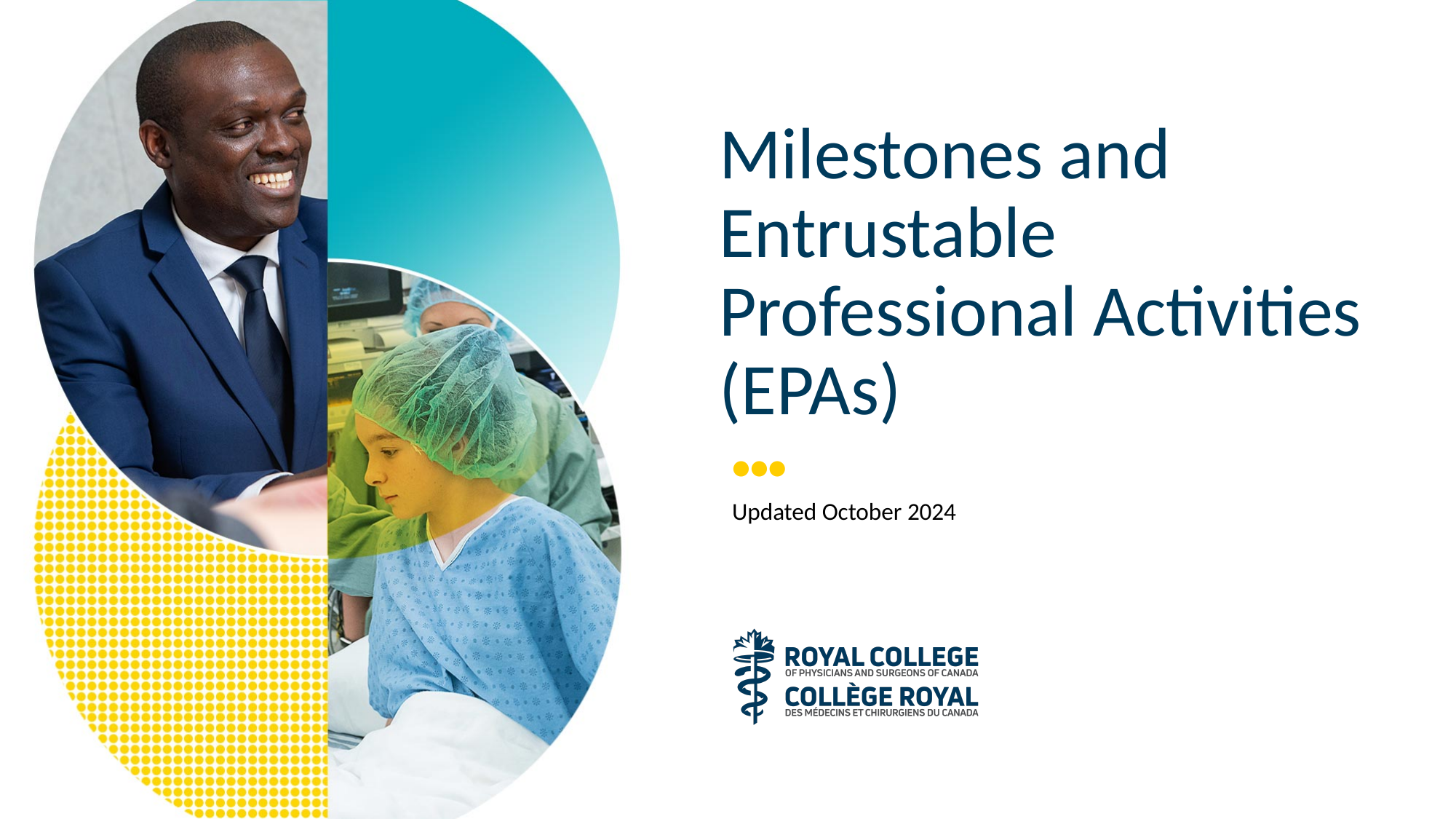

# Milestones and Entrustable Professional Activities (EPAs)
Updated October 2024